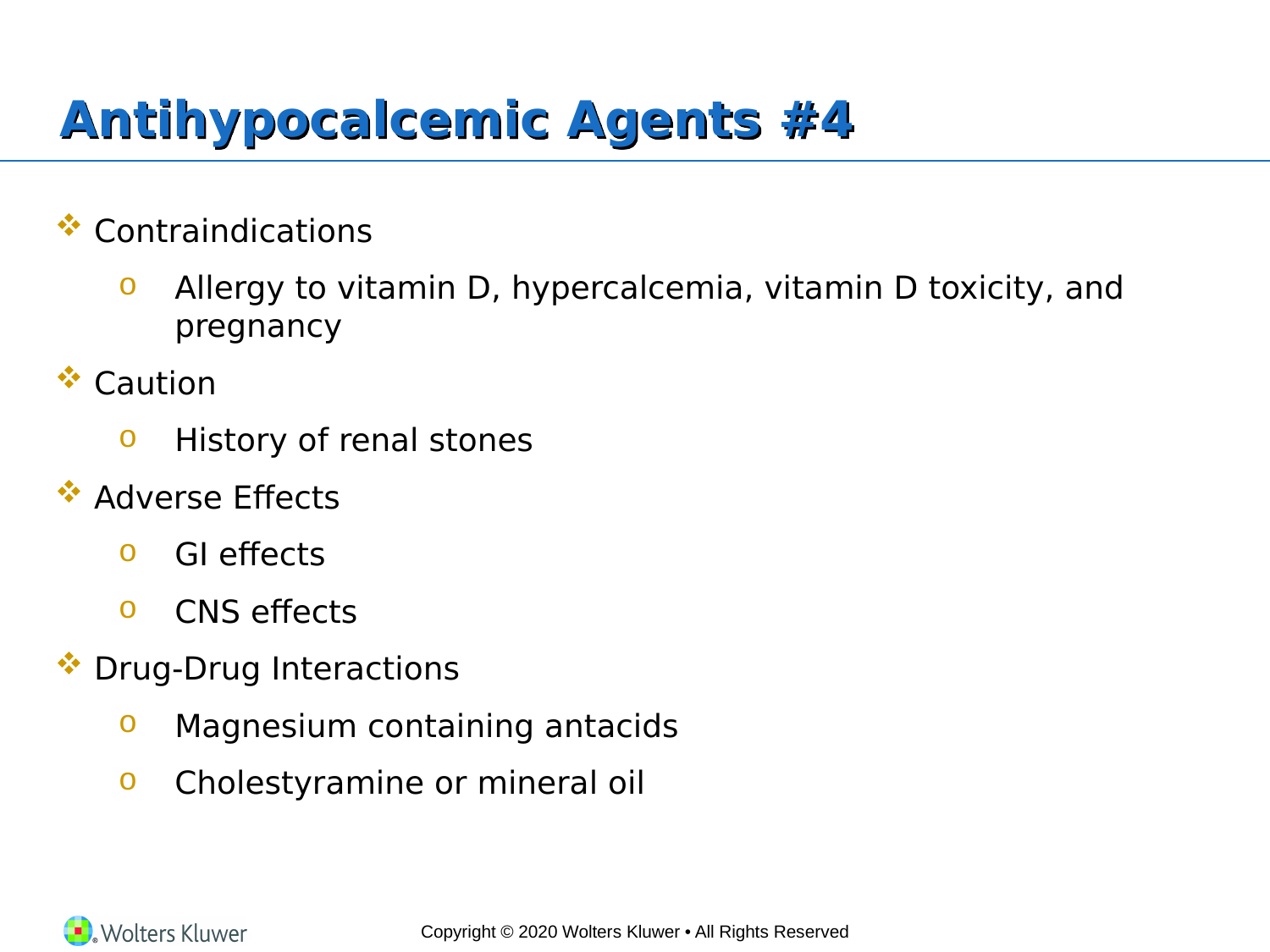

# Antihypocalcemic Agents #4
Contraindications
Allergy to vitamin D, hypercalcemia, vitamin D toxicity, and pregnancy
Caution
History of renal stones
Adverse Effects
GI effects
CNS effects
Drug-Drug Interactions
Magnesium containing antacids
Cholestyramine or mineral oil